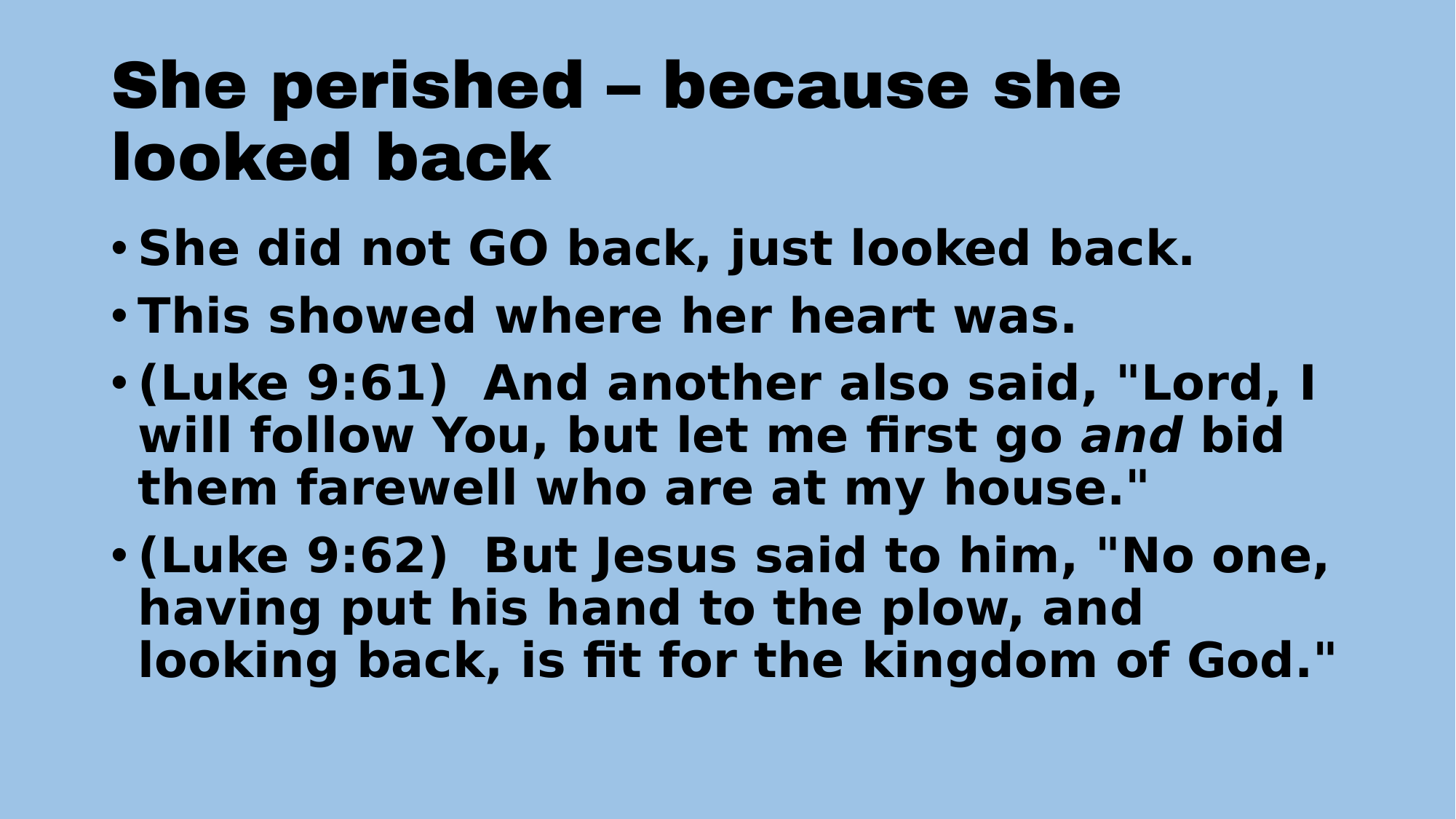

# She perished – because she looked back
She did not GO back, just looked back.
This showed where her heart was.
(Luke 9:61)  And another also said, "Lord, I will follow You, but let me first go and bid them farewell who are at my house."
(Luke 9:62)  But Jesus said to him, "No one, having put his hand to the plow, and looking back, is fit for the kingdom of God."